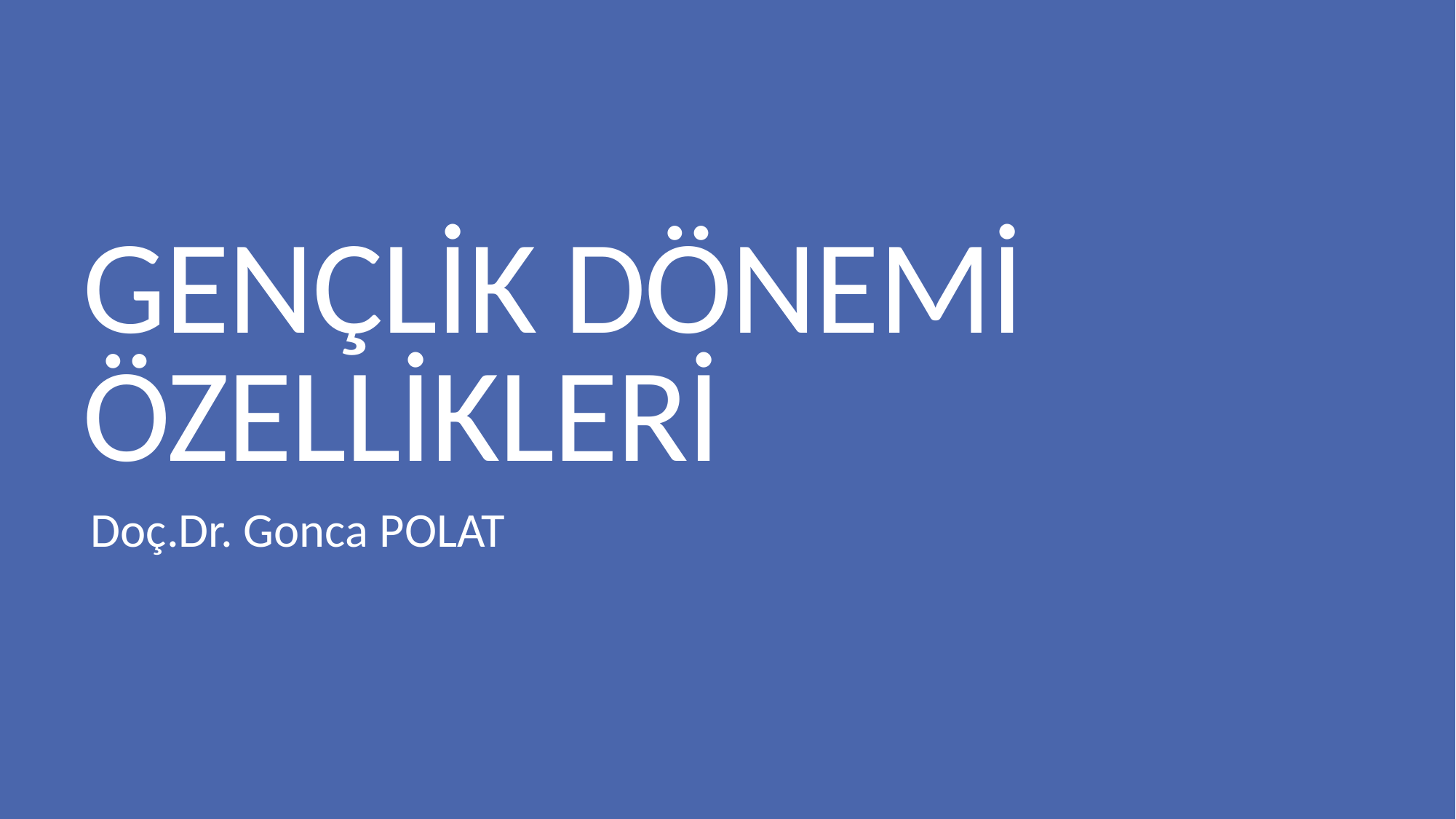

# GENÇLİK DÖNEMİ ÖZELLİKLERİ
Doç.Dr. Gonca POLAT